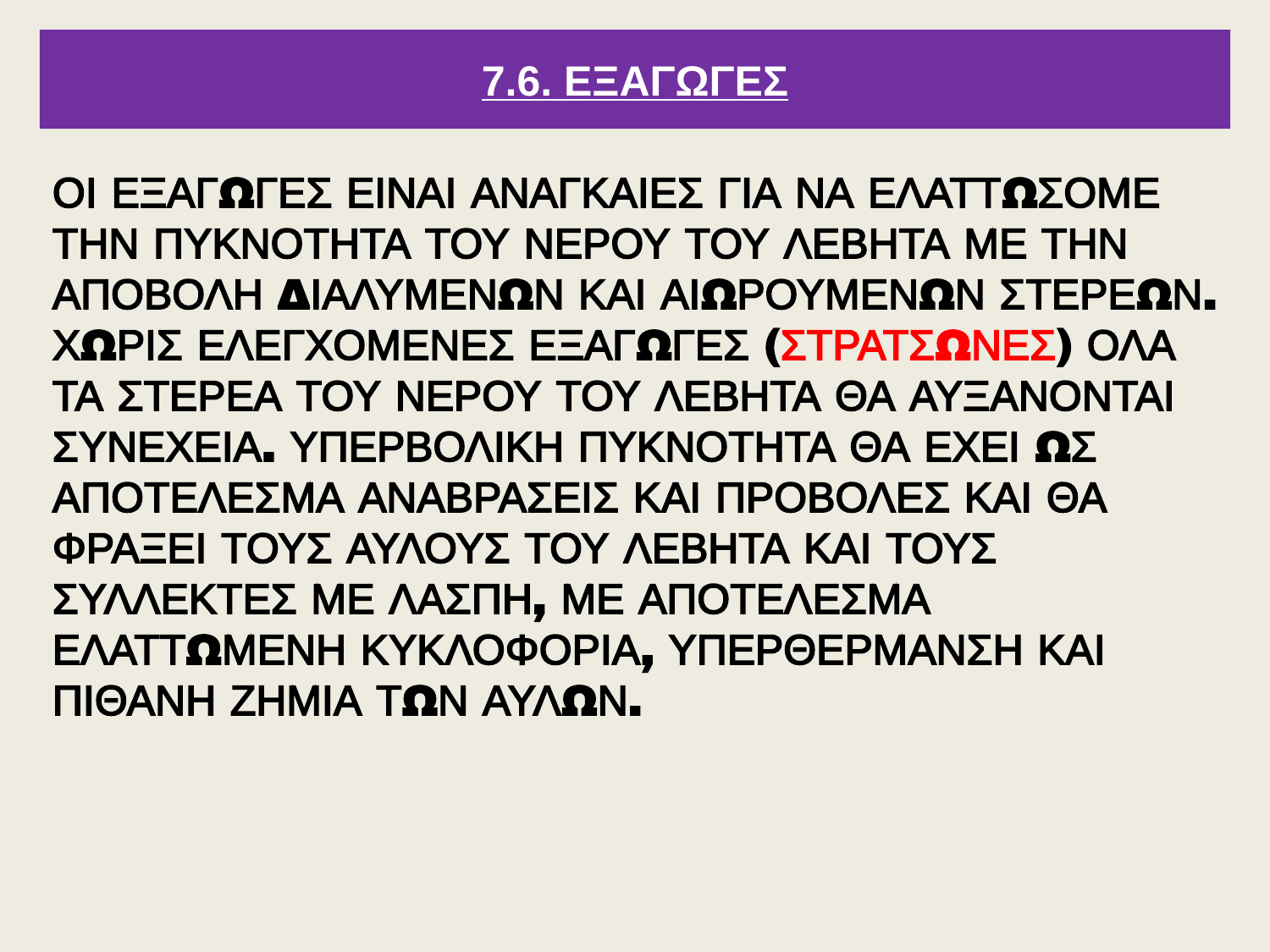

# 7.6. ΕΞΑΓΩΓΕΣ
ΟΙ ΕΞΑΓΩΓΕΣ ΕΙΝΑΙ ΑΝΑΓΚΑΙΕΣ ΓΙΑ ΝΑ ΕΛΑΤΤΩΣΟΜΕ ΤΗΝ ΠΥΚΝΟΤΗΤΑ ΤΟΥ ΝΕΡΟΥ ΤΟΥ ΛΕΒΗΤΑ ΜΕ ΤΗΝ ΑΠΟΒΟΛΗ ΔΙΑΛΥΜΕΝΩΝ ΚΑΙ ΑΙΩΡΟΥΜΕΝΩΝ ΣΤΕΡΕΩΝ. ΧΩΡΙΣ ΕΛΕΓΧΟΜΕΝΕΣ ΕΞΑΓΩΓΕΣ (ΣΤΡΑΤΣΩΝΕΣ) ΟΛΑ ΤΑ ΣΤΕΡΕΑ ΤΟΥ ΝΕΡΟΥ ΤΟΥ ΛΕΒΗΤΑ ΘΑ ΑΥΞΑΝΟΝΤΑΙ ΣΥΝΕΧΕΙΑ. ΥΠΕΡΒΟΛΙΚΗ ΠΥΚΝΟΤΗΤΑ ΘΑ ΕΧΕΙ ΩΣ ΑΠΟΤΕΛΕΣΜΑ ΑΝΑΒΡΑΣΕΙΣ ΚΑΙ ΠΡΟΒΟΛΕΣ ΚΑΙ ΘΑ ΦΡΑΞΕΙ ΤΟΥΣ ΑΥΛΟΥΣ ΤΟΥ ΛΕΒΗΤΑ ΚΑΙ ΤΟΥΣ ΣΥΛΛΕΚΤΕΣ ΜΕ ΛΑΣΠΗ, ΜΕ ΑΠΟΤΕΛΕΣΜΑ ΕΛΑΤΤΩΜΕΝΗ ΚΥΚΛΟΦΟΡΙΑ, ΥΠΕΡΘΕΡΜΑΝΣΗ ΚΑΙ ΠΙΘΑΝΗ ΖΗΜΙΑ ΤΩΝ ΑΥΛΩΝ.